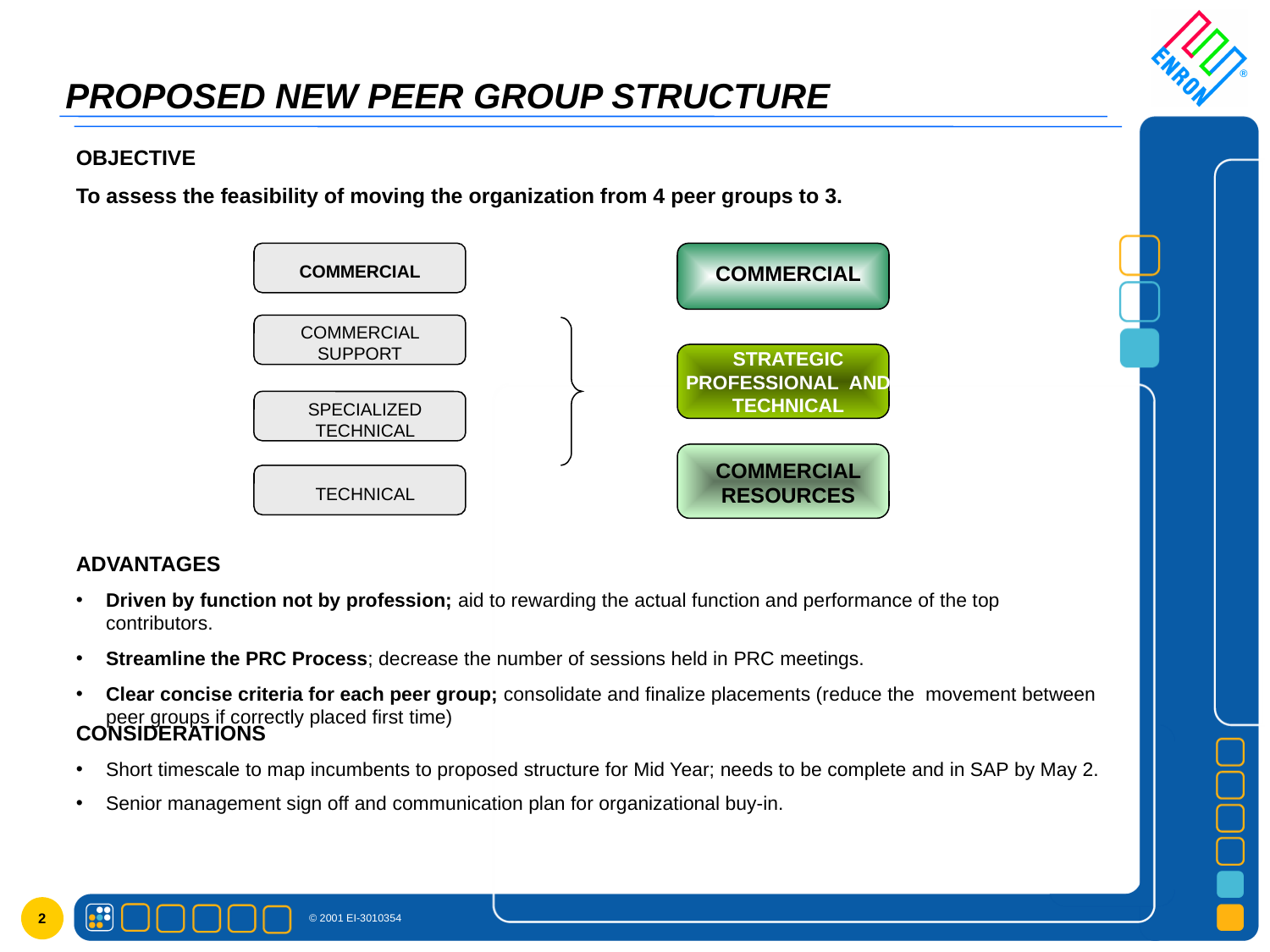

# PROPOSED NEW PEER GROUP STRUCTURE
OBJECTIVE
To assess the feasibility of moving the organization from 4 peer groups to 3.

COMMERCIAL
COMMERCIAL

COMMERCIAL SUPPORT

STRATEGIC PROFESSIONAL  AND TECHNICAL

SPECIALIZED TECHNICAL

COMMERCIAL RESOURCES

TECHNICAL
ADVANTAGES
Driven by function not by profession; aid to rewarding the actual function and performance of the top contributors.
Streamline the PRC Process; decrease the number of sessions held in PRC meetings.
Clear concise criteria for each peer group; consolidate and finalize placements (reduce the  movement between peer groups if correctly placed first time)

CONSIDERATIONS
Short timescale to map incumbents to proposed structure for Mid Year; needs to be complete and in SAP by May 2.
Senior management sign off and communication plan for organizational buy-in.